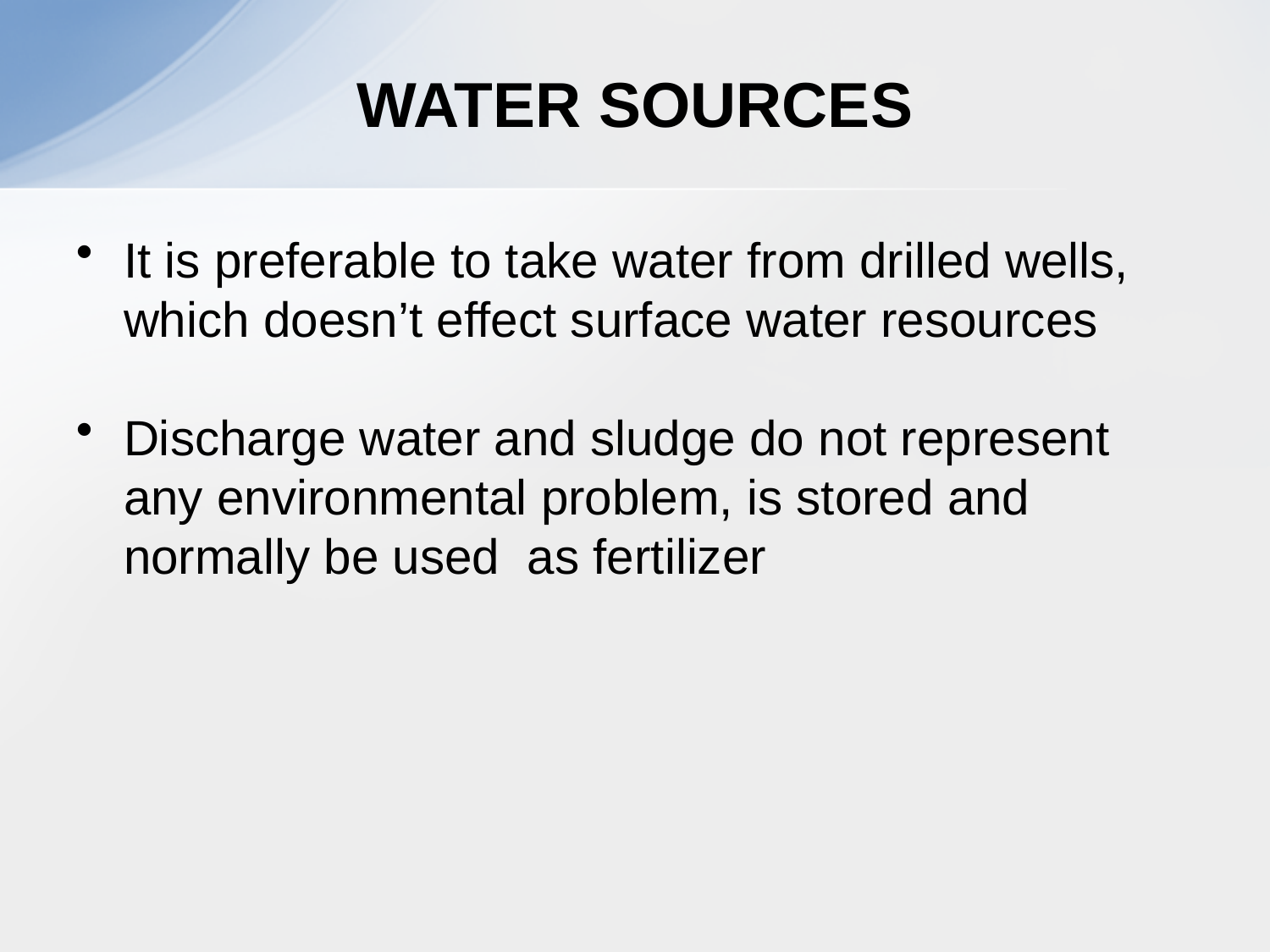

# WATER SOURCES
It is preferable to take water from drilled wells, which doesn’t effect surface water resources

Discharge water and sludge do not represent any environmental problem, is stored and normally be used  as fertilizer